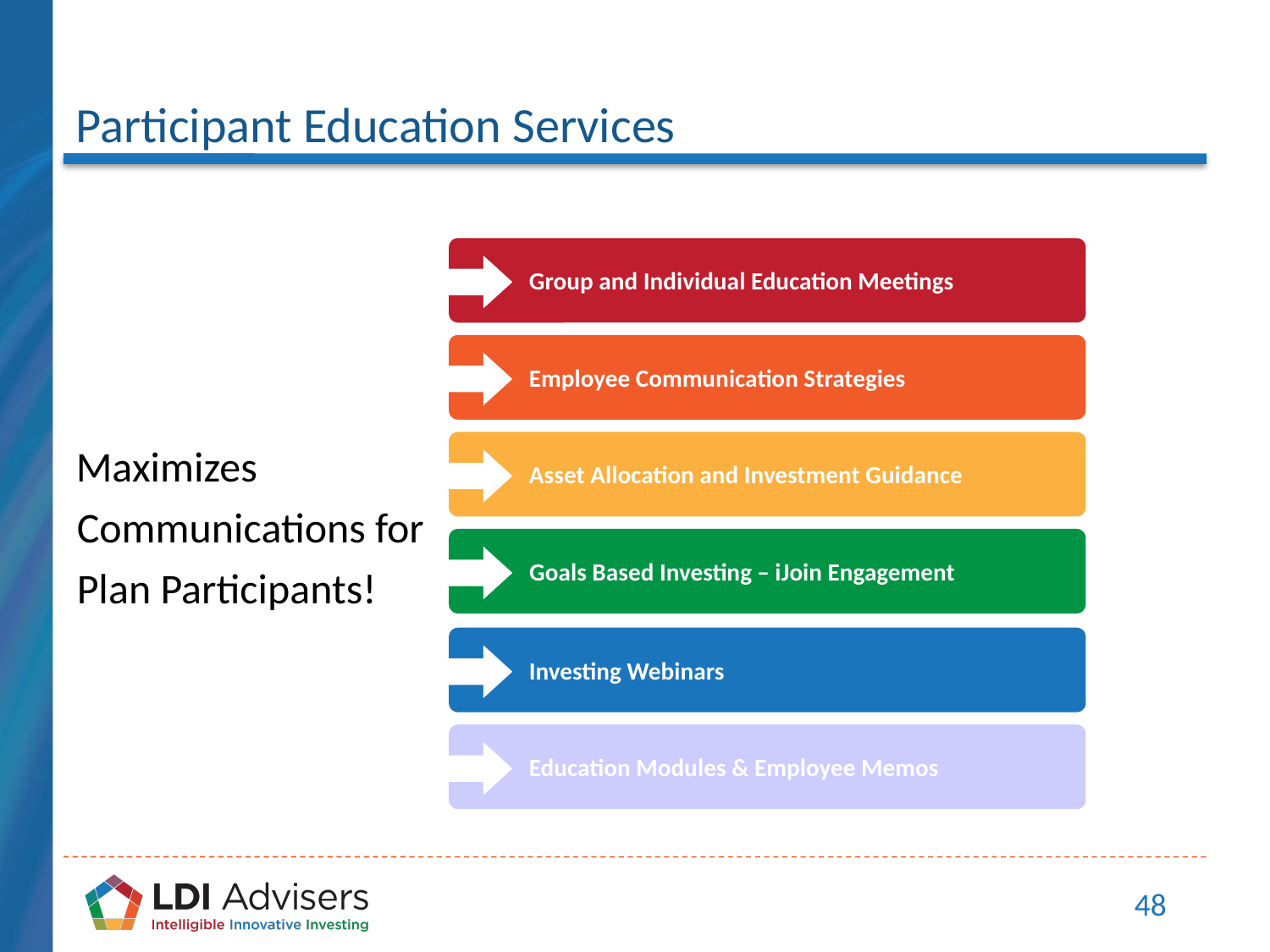

# Participant Education Services

Group and Individual Education Meetings

Employee Communication Strategies
Maximizes Communications for Plan Participants!

Asset Allocation and Investment Guidance

Goals Based Investing – iJoin Engagement

Investing Webinars

Education Modules & Employee Memos